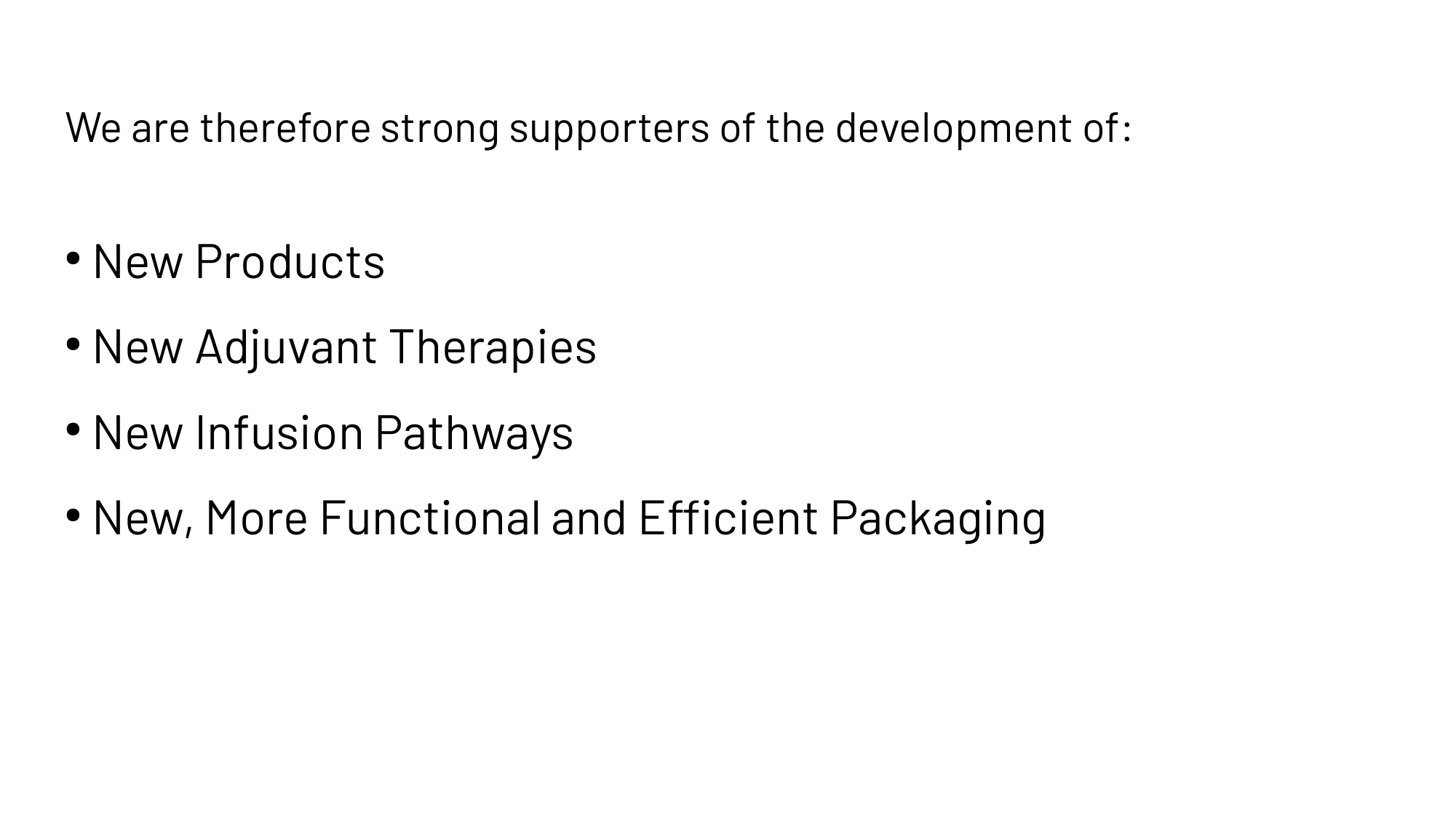

We are therefore strong supporters of the development of:
New Products
New Adjuvant Therapies
New Infusion Pathways
New, More Functional and Efficient Packaging